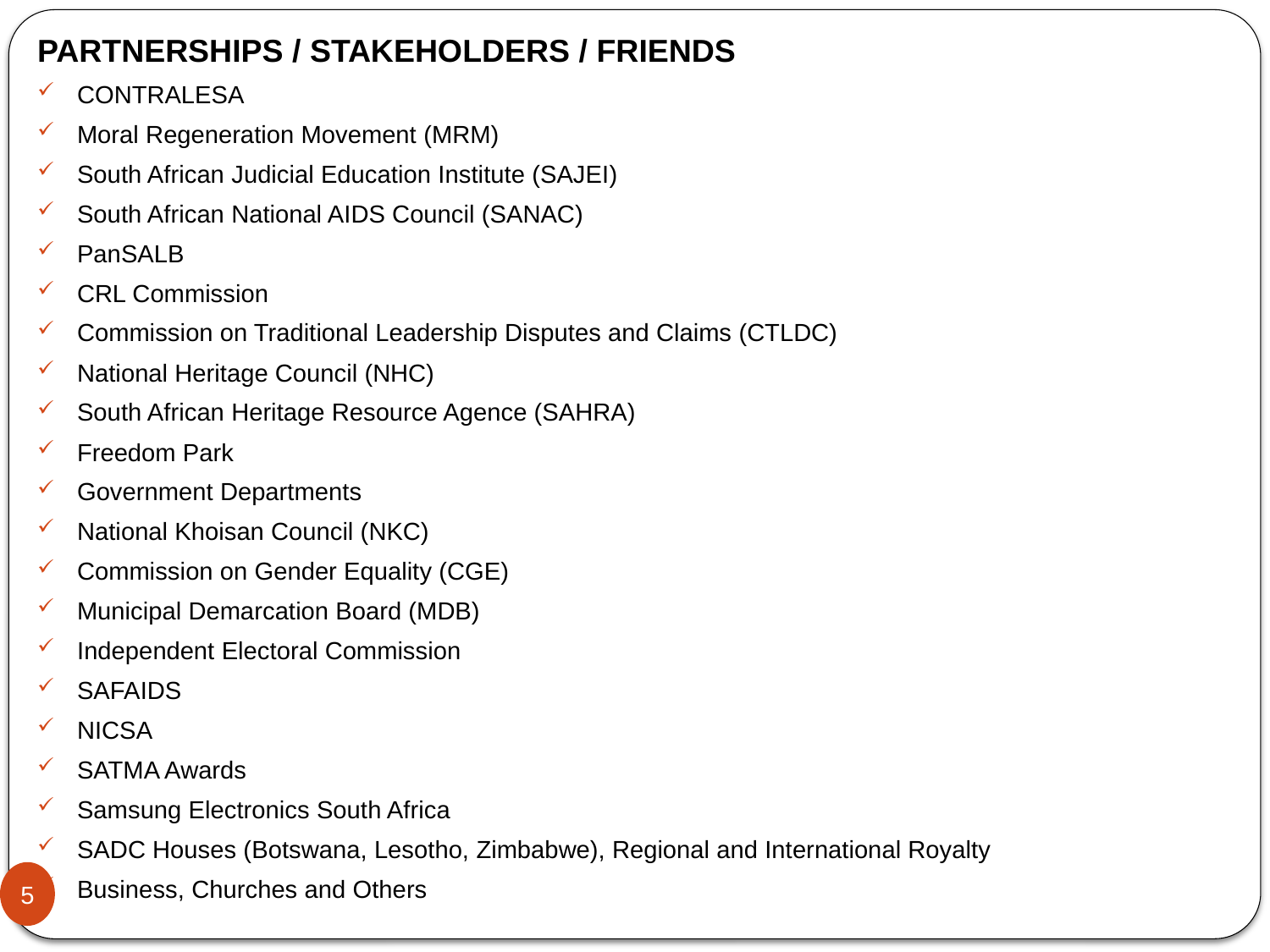

PARTNERSHIPS / STAKEHOLDERS / FRIENDS
CONTRALESA
Moral Regeneration Movement (MRM)
South African Judicial Education Institute (SAJEI)
South African National AIDS Council (SANAC)
PanSALB
CRL Commission
Commission on Traditional Leadership Disputes and Claims (CTLDC)
National Heritage Council (NHC)
South African Heritage Resource Agence (SAHRA)
Freedom Park
Government Departments
National Khoisan Council (NKC)
Commission on Gender Equality (CGE)
Municipal Demarcation Board (MDB)
Independent Electoral Commission
SAFAIDS
NICSA
SATMA Awards
Samsung Electronics South Africa
SADC Houses (Botswana, Lesotho, Zimbabwe), Regional and International Royalty
Business, Churches and Others

5